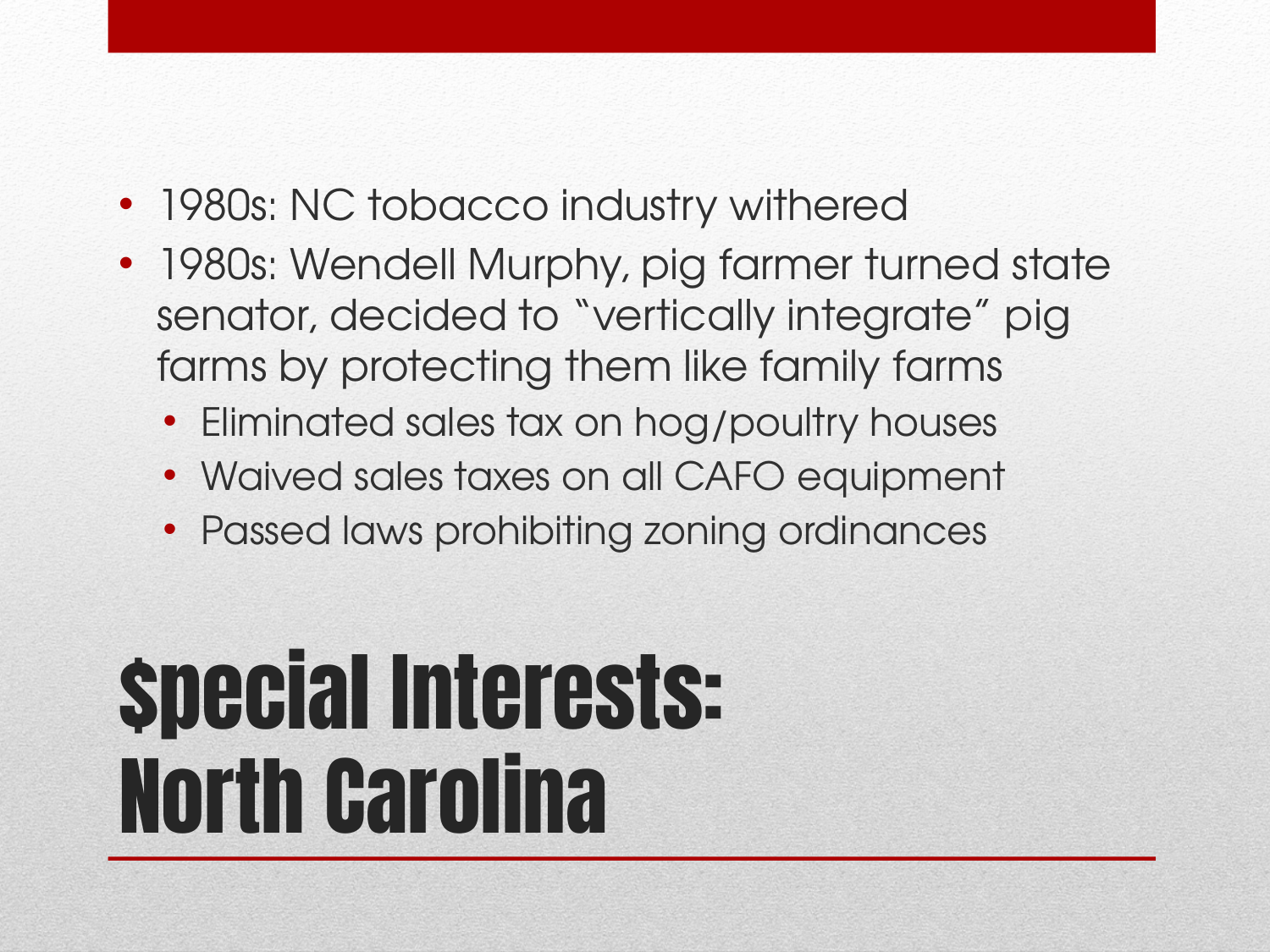

1980s: NC tobacco industry withered
1980s: Wendell Murphy, pig farmer turned state senator, decided to “vertically integrate” pig farms by protecting them like family farms
Eliminated sales tax on hog/poultry houses
Waived sales taxes on all CAFO equipment
Passed laws prohibiting zoning ordinances
# $pecial Interests: North Carolina